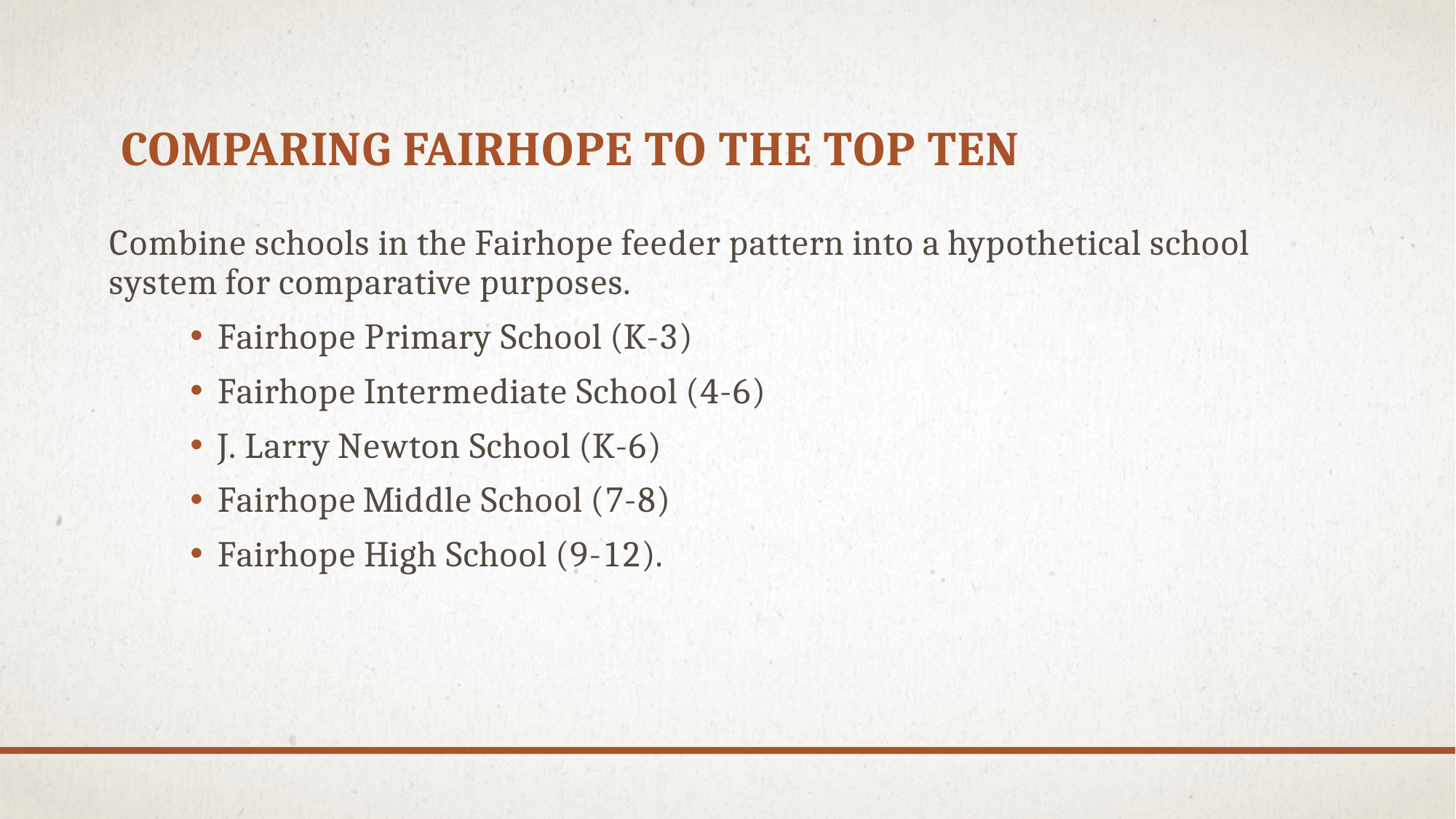

# Comparing Fairhope to the Top Ten
Combine schools in the Fairhope feeder pattern into a hypothetical school system for comparative purposes.
Fairhope Primary School (K-3)
Fairhope Intermediate School (4-6)
J. Larry Newton School (K-6)
Fairhope Middle School (7-8)
Fairhope High School (9-12).